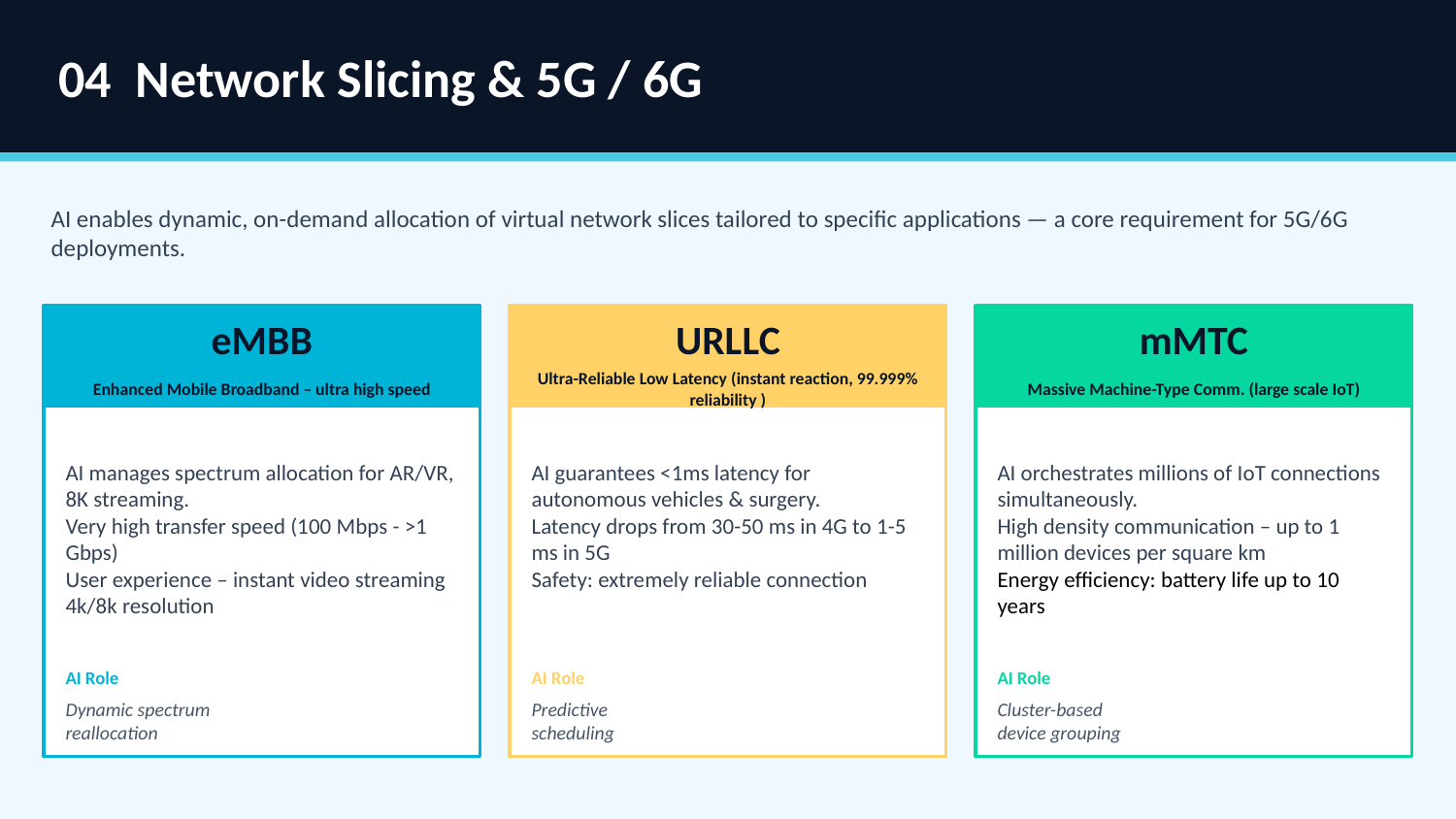

04  Network Slicing & 5G / 6G

AI enables dynamic, on-demand allocation of virtual network slices tailored to specific applications — a core requirement for 5G/6G deployments.

eMBB

URLLC

mMTC
Enhanced Mobile Broadband – ultra high speed
Ultra-Reliable Low Latency (instant reaction, 99.999% reliability )
Massive Machine-Type Comm. (large scale IoT)
AI manages spectrum allocation for AR/VR, 8K streaming.
Very high transfer speed (100 Mbps - >1 Gbps)
User experience – instant video streaming 4k/8k resolution
AI guarantees <1ms latency for autonomous vehicles & surgery.
Latency drops from 30-50 ms in 4G to 1-5 ms in 5G
Safety: extremely reliable connection

AI orchestrates millions of IoT connections simultaneously.
High density communication – up to 1 million devices per square km
Energy efficiency: battery life up to 10 years
AI Role
AI Role
AI Role
Dynamic spectrum
reallocation
Predictive
scheduling
Cluster-based
device grouping